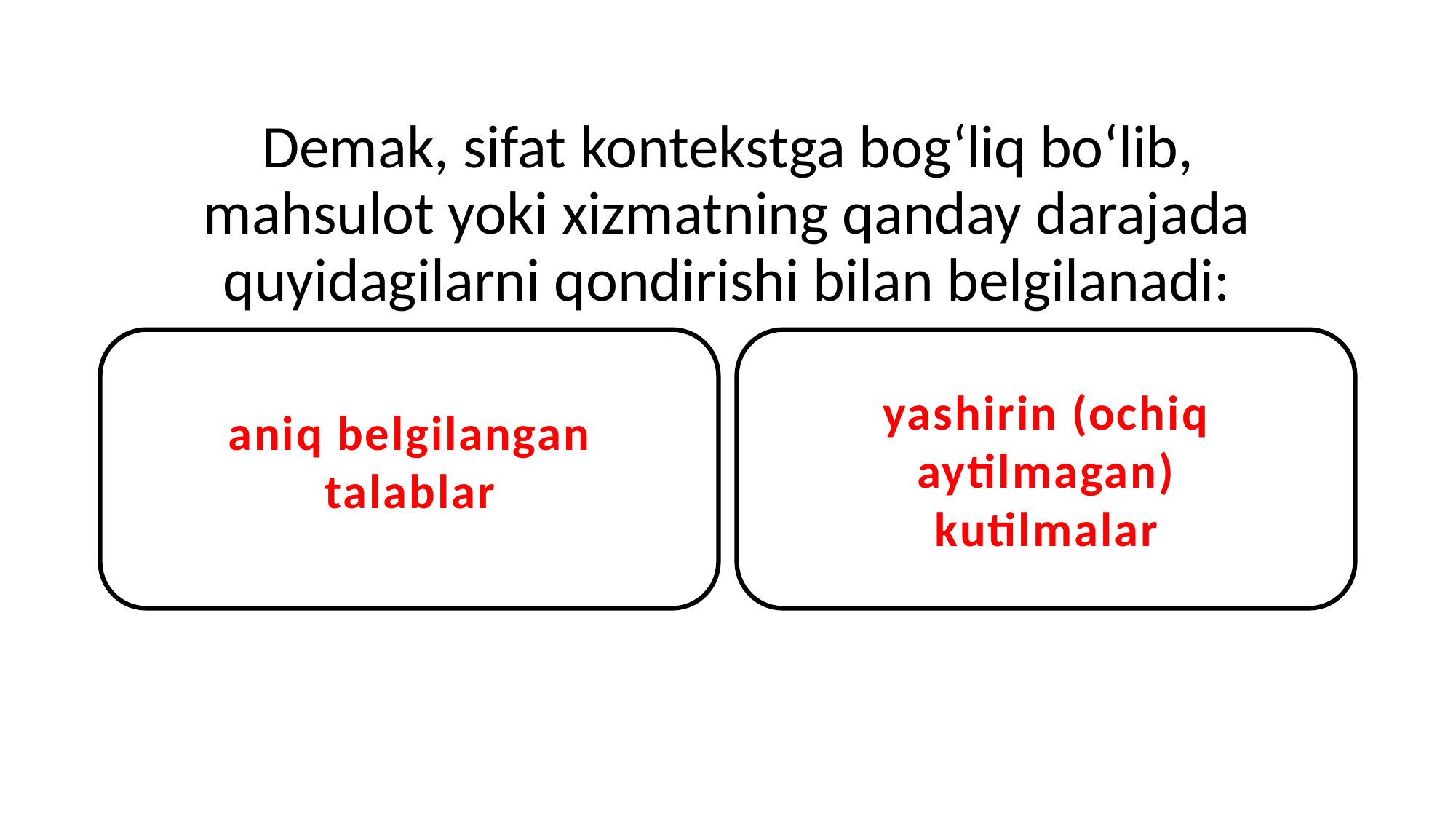

# Demak, sifat kontekstga bog‘liq bo‘lib, mahsulot yoki xizmatning qanday darajada quyidagilarni qondirishi bilan belgilanadi:

yashirin (ochiq aytilmagan) kutilmalar
aniq belgilangan talablar